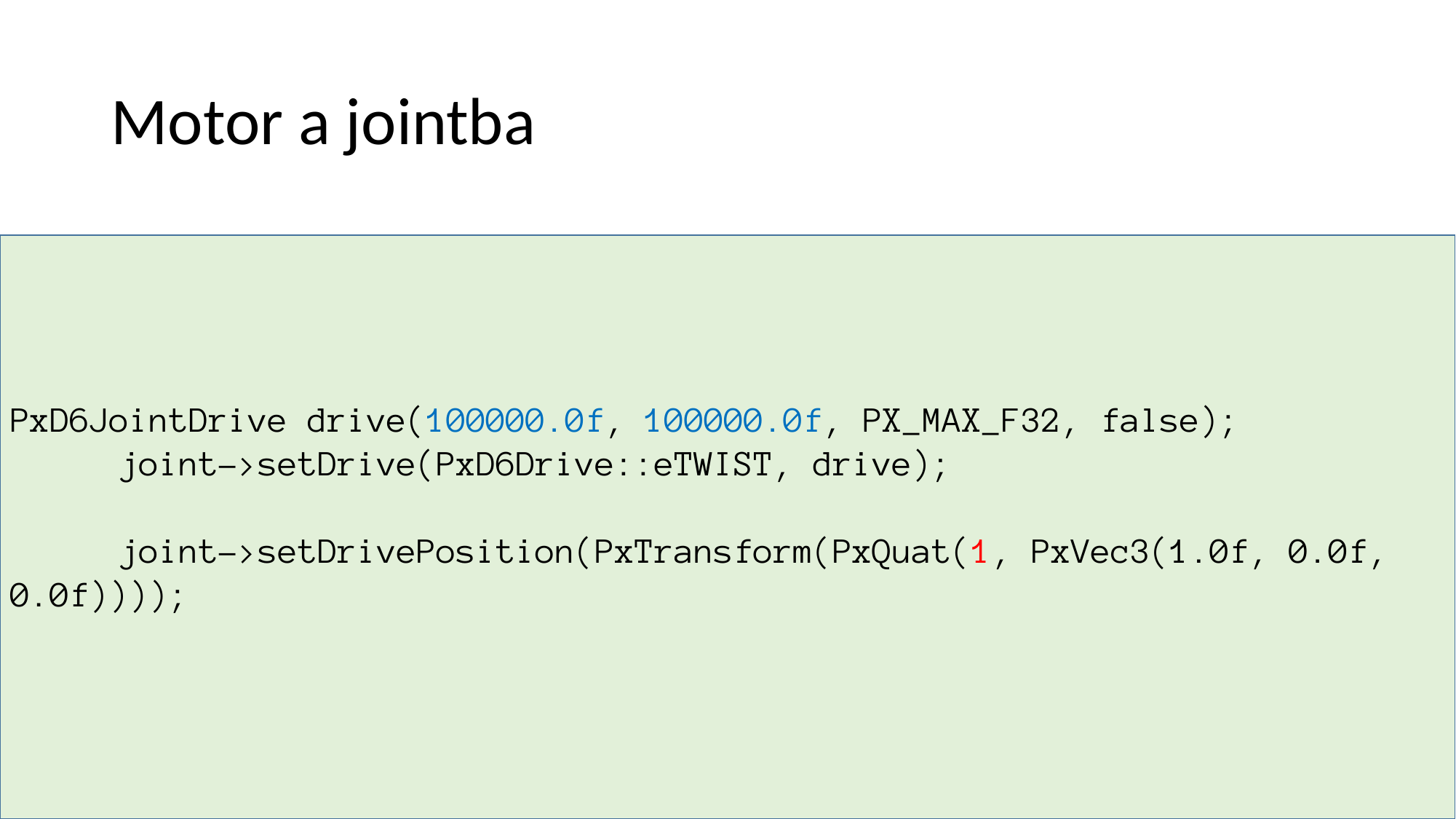

# Motor a jointba
PxD6JointDrive drive(100000.0f, 100000.0f, PX_MAX_F32, false);
	joint->setDrive(PxD6Drive::eTWIST, drive);

	joint->setDrivePosition(PxTransform(PxQuat(1, PxVec3(1.0f, 0.0f, 0.0f))));